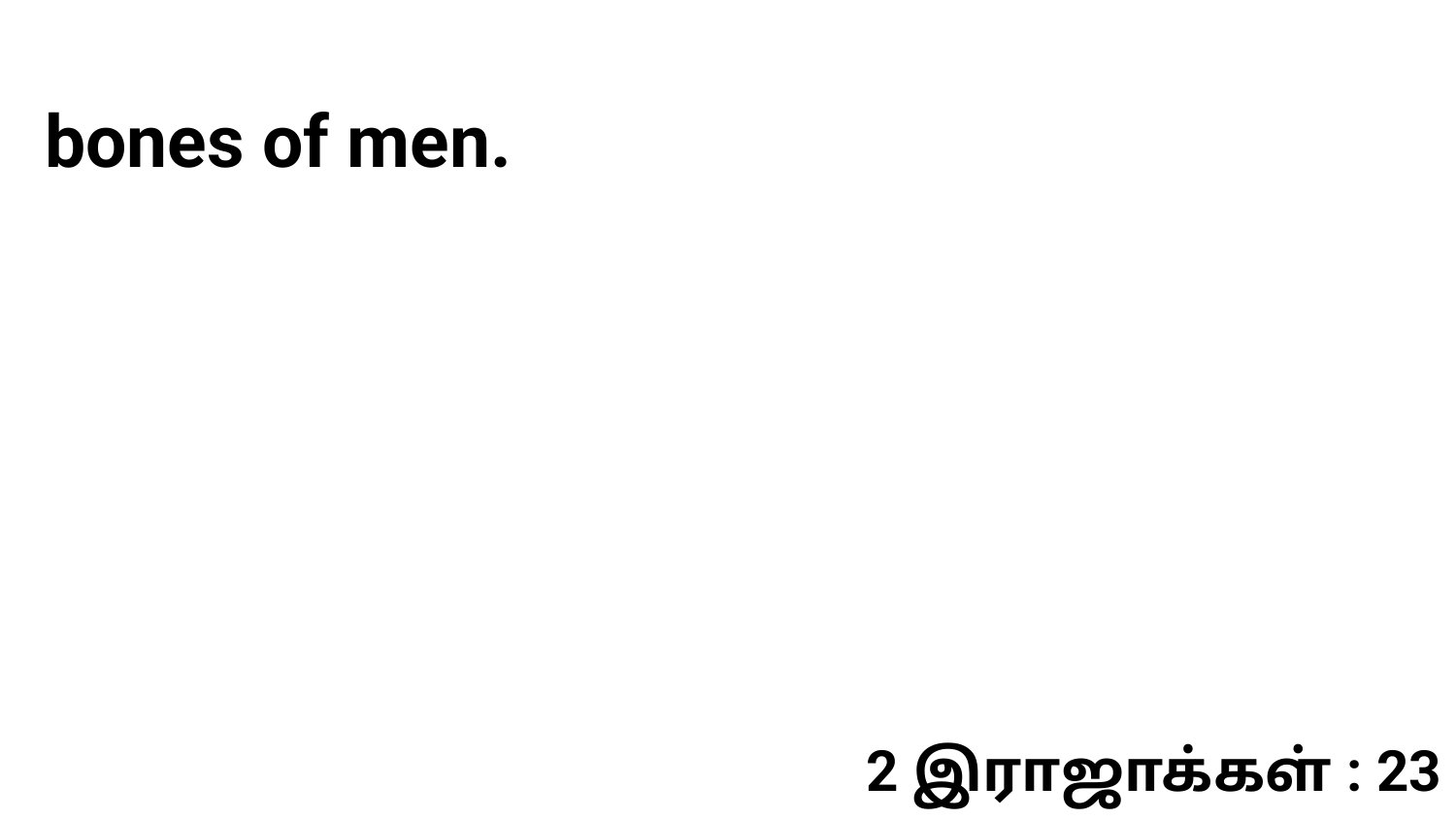

bones of men.
2 இராஜாக்கள் : 23